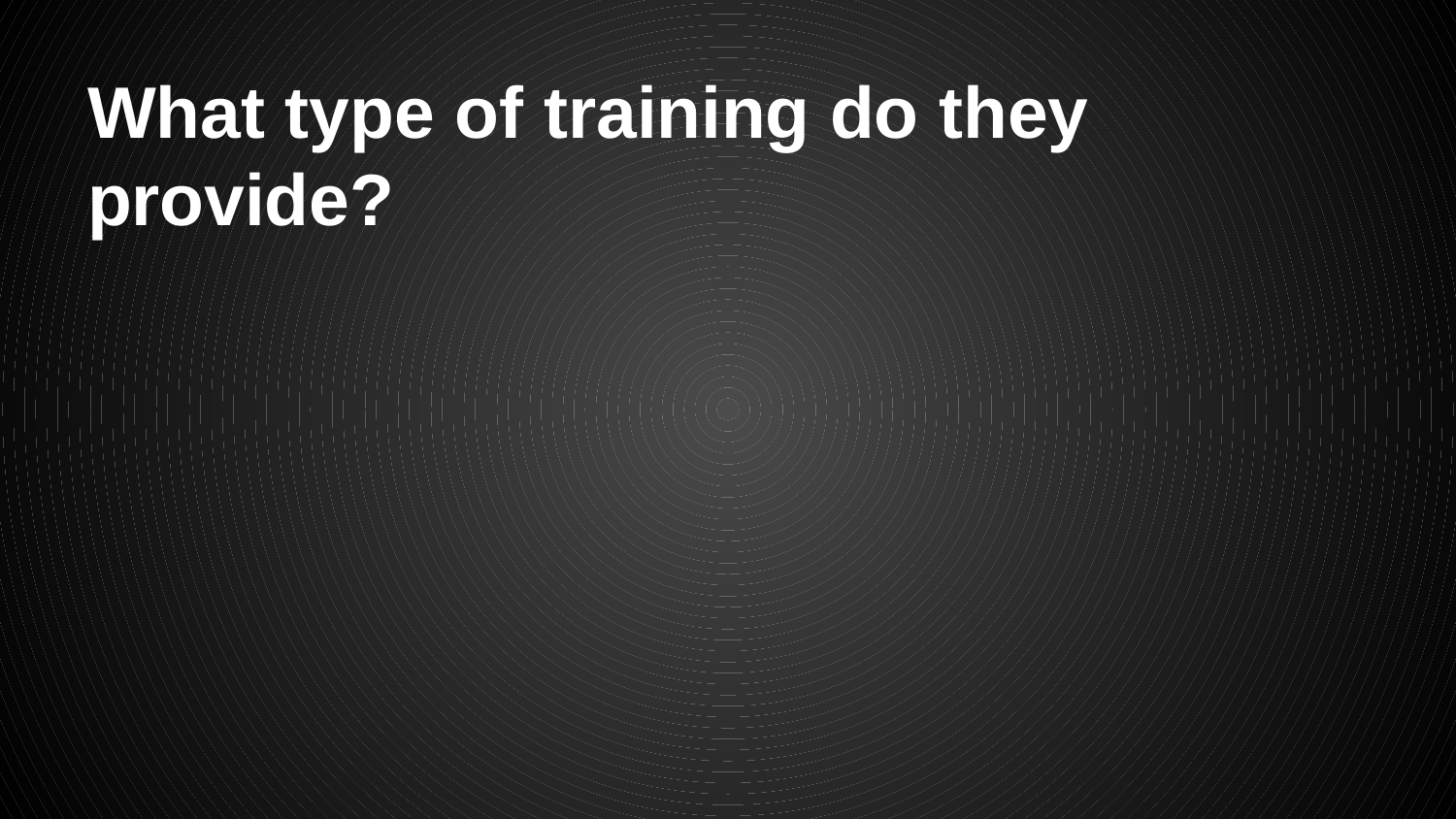

# What type of training do they provide?